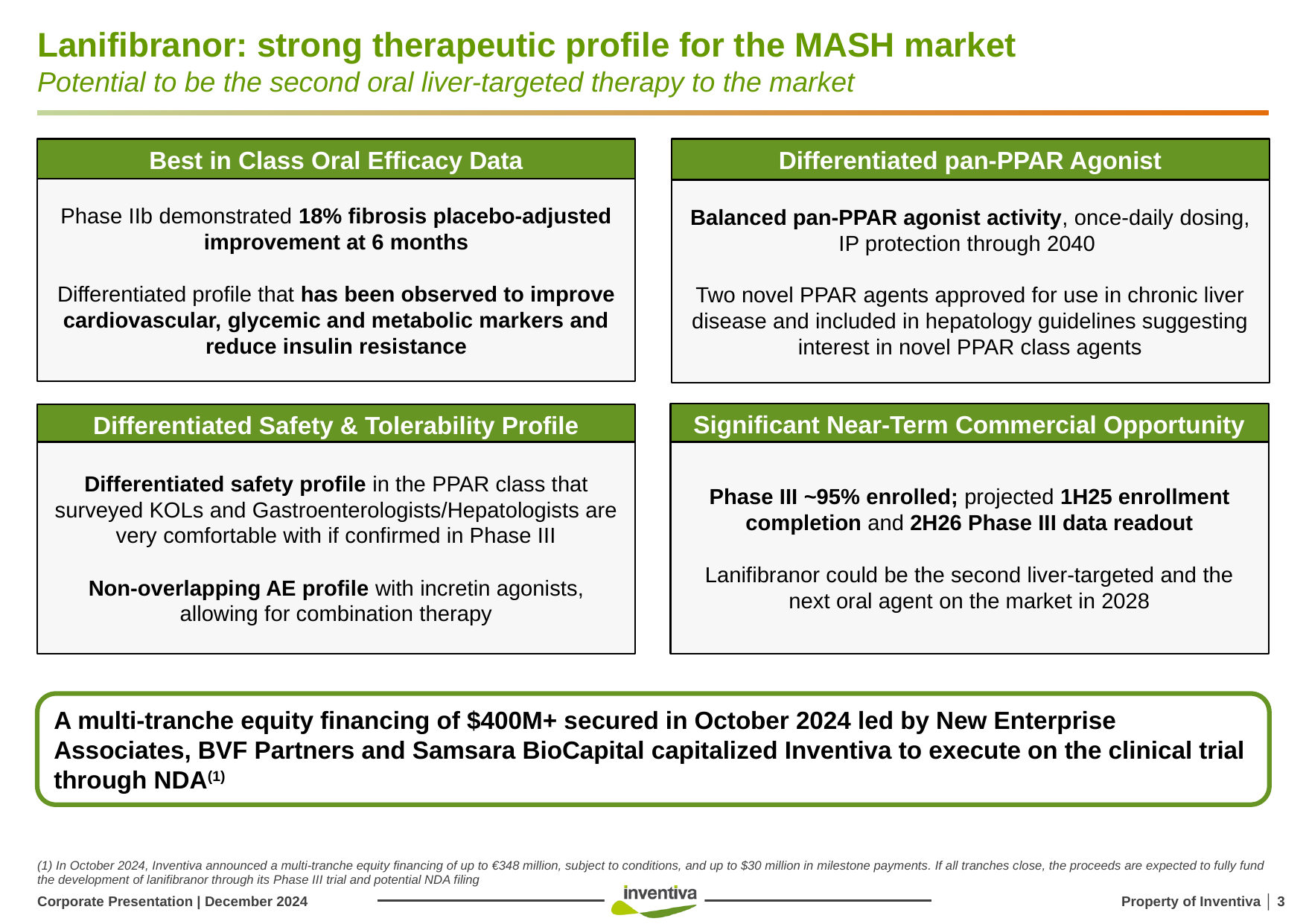

Lanifibranor: strong therapeutic profile for the MASH market
Potential to be the second oral liver-targeted therapy to the market
Best in Class Oral Efficacy Data
Phase IIb demonstrated 18% fibrosis placebo-adjusted improvement at 6 months

Differentiated profile that has been observed to improve cardiovascular, glycemic and metabolic markers and reduce insulin resistance
Differentiated pan-PPAR Agonist
Balanced pan-PPAR agonist activity, once-daily dosing, IP protection through 2040

Two novel PPAR agents approved for use in chronic liver disease and included in hepatology guidelines suggesting interest in novel PPAR class agents
Significant Near-Term Commercial Opportunity
Phase III ~95% enrolled; projected 1H25 enrollment completion and 2H26 Phase III data readout

Lanifibranor could be the second liver-targeted and the next oral agent on the market in 2028
Differentiated Safety & Tolerability Profile
Differentiated safety profile in the PPAR class that surveyed KOLs and Gastroenterologists/Hepatologists are very comfortable with if confirmed in Phase III

Non-overlapping AE profile with incretin agonists, allowing for combination therapy
A multi-tranche equity financing of $400M+ secured in October 2024 led by New Enterprise Associates, BVF Partners and Samsara BioCapital capitalized Inventiva to execute on the clinical trial through NDA(1)
(1) In October 2024, Inventiva announced a multi-tranche equity financing of up to €348 million, subject to conditions, and up to $30 million in milestone payments. If all tranches close, the proceeds are expected to fully fund the development of lanifibranor through its Phase III trial and potential NDA filing
Corporate Presentation | December 2024